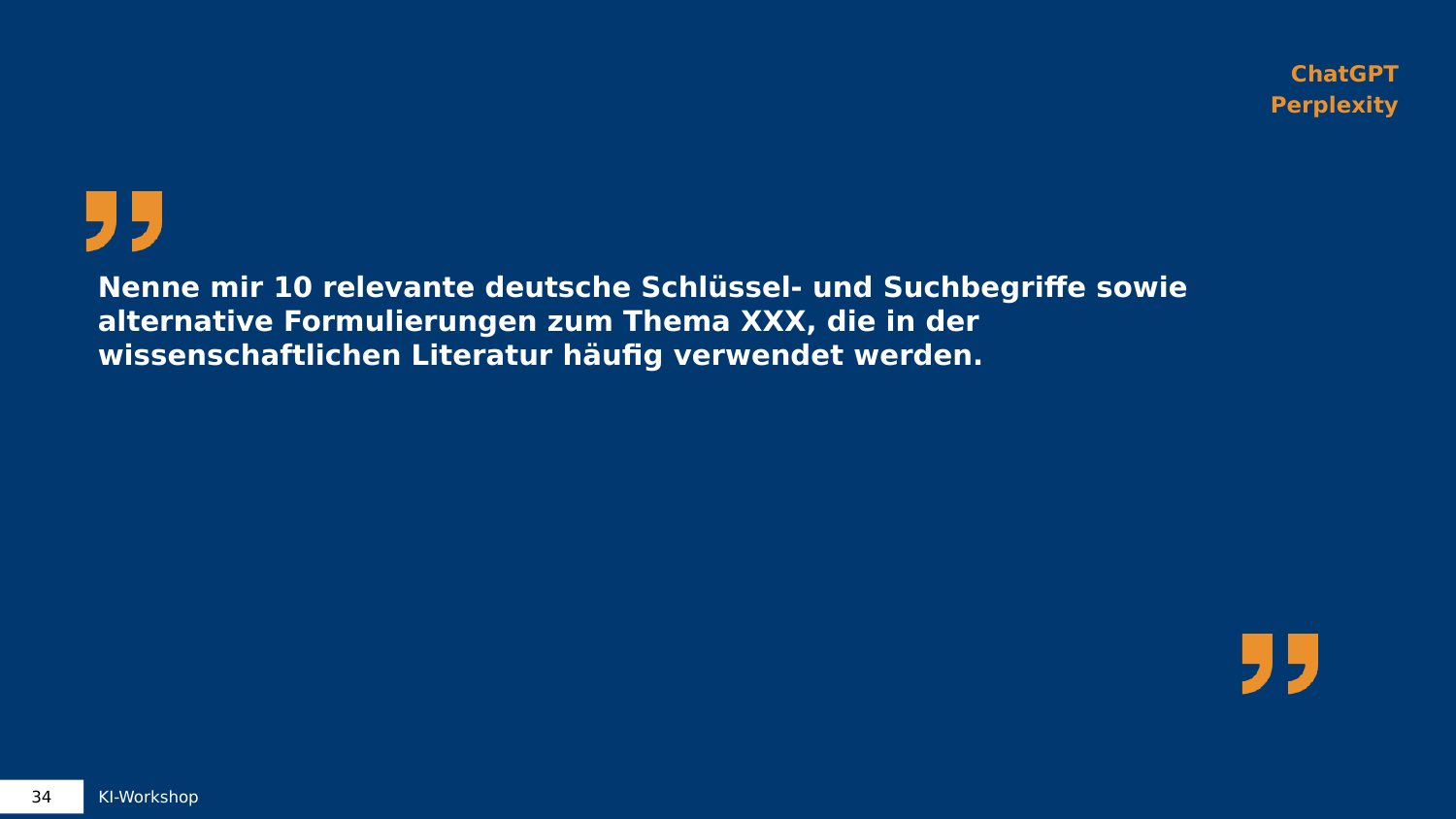

ChatGPT
Perplexity
# Nenne mir 10 relevante deutsche Schlüssel- und Suchbegriffe sowie alternative Formulierungen zum Thema XXX, die in der wissenschaftlichen Literatur häufig verwendet werden.
34
KI-Workshop